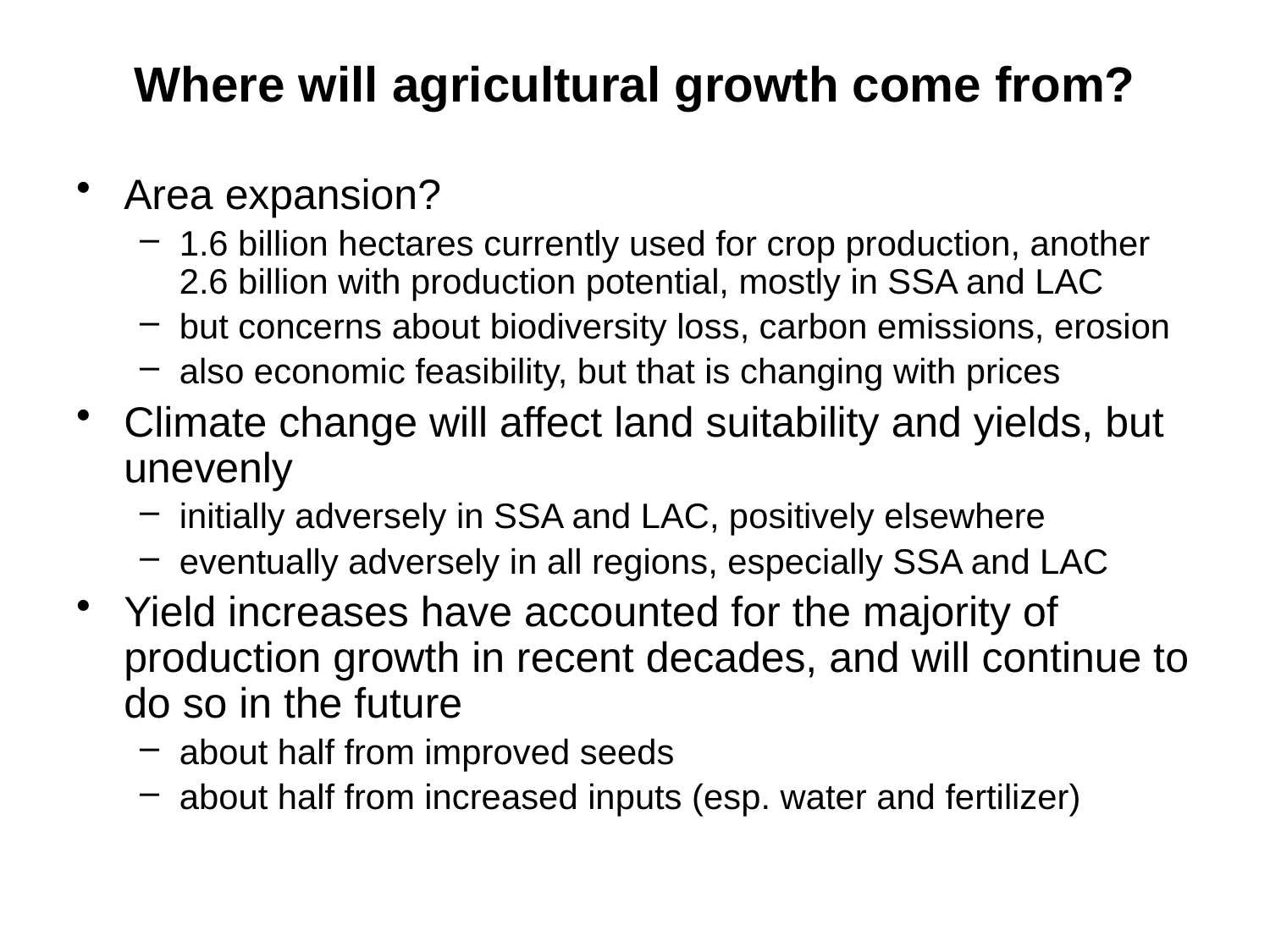

# Where will agricultural growth come from?
Area expansion?
1.6 billion hectares currently used for crop production, another 2.6 billion with production potential, mostly in SSA and LAC
but concerns about biodiversity loss, carbon emissions, erosion
also economic feasibility, but that is changing with prices
Climate change will affect land suitability and yields, but unevenly
initially adversely in SSA and LAC, positively elsewhere
eventually adversely in all regions, especially SSA and LAC
Yield increases have accounted for the majority of production growth in recent decades, and will continue to do so in the future
about half from improved seeds
about half from increased inputs (esp. water and fertilizer)